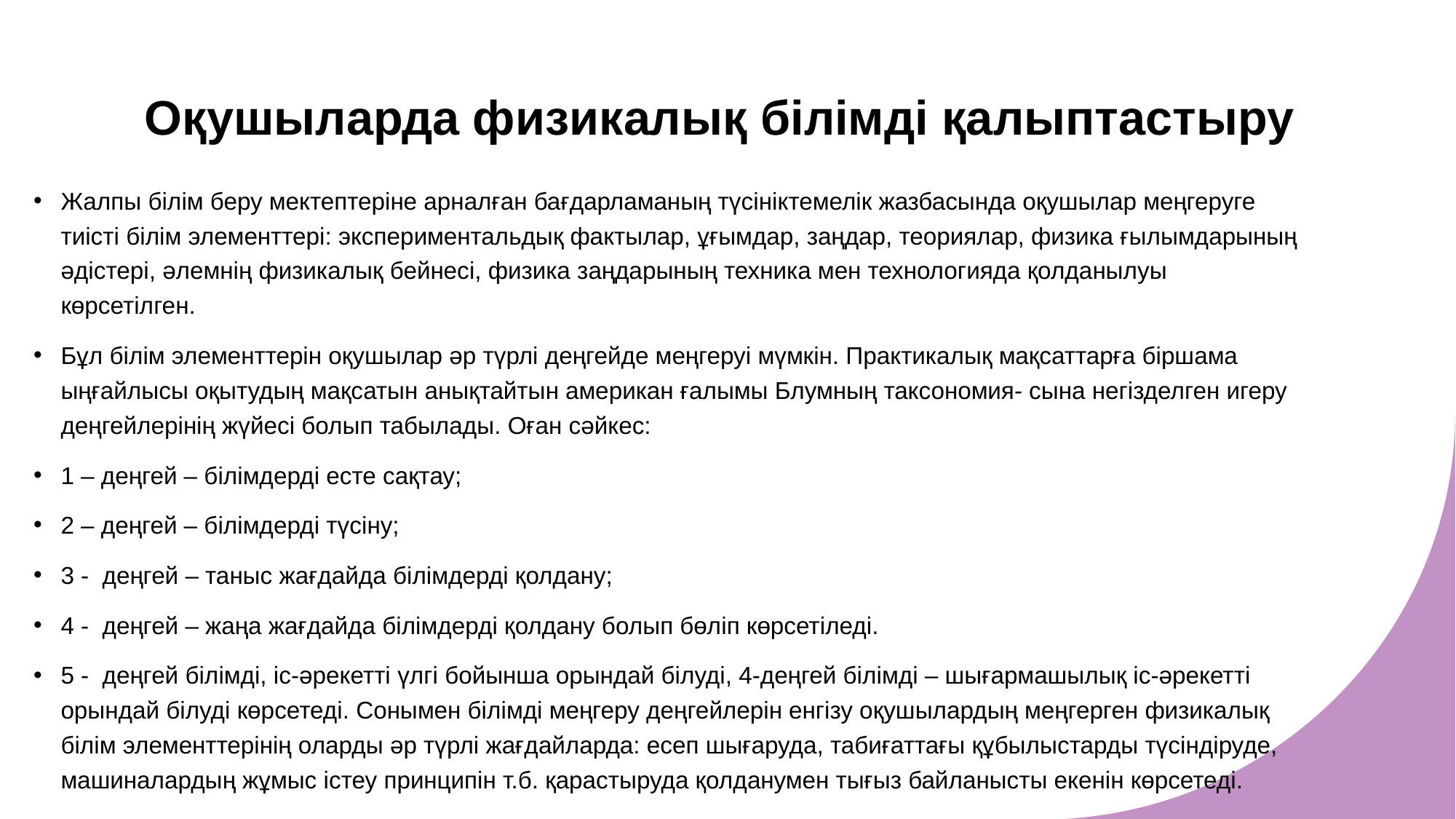

# Оқушыларда физикалық білімді қалыптастыру
Жалпы білім беру мектептеріне арналған бағдарламаның түсініктемелік жазбасында оқушылар меңгеруге тиісті білім элементтері: экспериментальдық фактылар, ұғымдар, заңдар, теориялар, физика ғылымдарының әдістері, әлемнің физикалық бейнесі, физика заңдарының техника мен технологияда қолданылуы көрсетілген.
Бұл білім элементтерін оқушылар әр түрлі деңгейде меңгеруі мүмкін. Практикалық мақсаттарға біршама ыңғайлысы оқытудың мақсатын анықтайтын американ ғалымы Блумның таксономия- сына негізделген игеру деңгейлерінің жүйесі болып табылады. Оған сәйкес:
1 – деңгей – білімдерді есте сақтау;
2 – деңгей – білімдерді түсіну;
3 -  деңгей – таныс жағдайда білімдерді қолдану;
4 -  деңгей – жаңа жағдайда білімдерді қолдану болып бөліп көрсетіледі.
5 -  деңгей білімді, іс-әрекетті үлгі бойынша орындай білуді, 4-деңгей білімді – шығармашылық іс-әрекетті орындай білуді көрсетеді. Сонымен білімді меңгеру деңгейлерін енгізу оқушылардың меңгерген физикалық білім элементтерінің оларды әр түрлі жағдайларда: есеп шығаруда, табиғаттағы құбылыстарды түсіндіруде, машиналардың жұмыс істеу принципін т.б. қарастыруда қолданумен тығыз байланысты екенін көрсетеді.